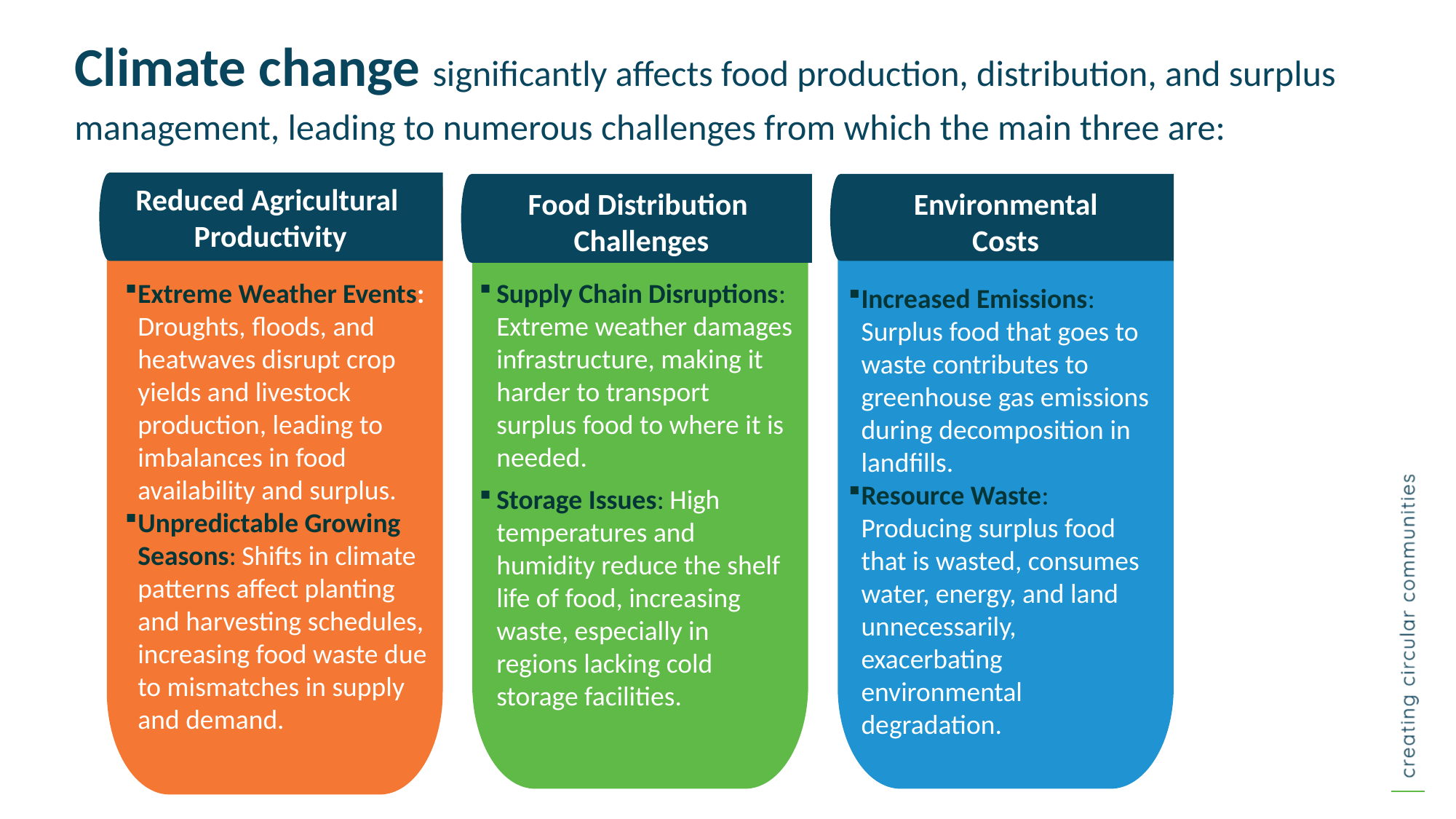

Climate change significantly affects food production, distribution, and surplus management, leading to numerous challenges from which the main three are:

Reduced Agricultural
Productivity
Food Distribution
Challenges
Environmental Costs

Extreme Weather Events: Droughts, floods, and heatwaves disrupt crop yields and livestock production, leading to imbalances in food availability and surplus.
Unpredictable Growing Seasons: Shifts in climate patterns affect planting and harvesting schedules, increasing food waste due to mismatches in supply and demand.
Supply Chain Disruptions: Extreme weather damages infrastructure, making it harder to transport surplus food to where it is needed.
Storage Issues: High temperatures and humidity reduce the shelf life of food, increasing waste, especially in regions lacking cold storage facilities.
Increased Emissions: Surplus food that goes to waste contributes to greenhouse gas emissions during decomposition in landfills.
Resource Waste: Producing surplus food that is wasted, consumes water, energy, and land unnecessarily, exacerbating environmental degradation.